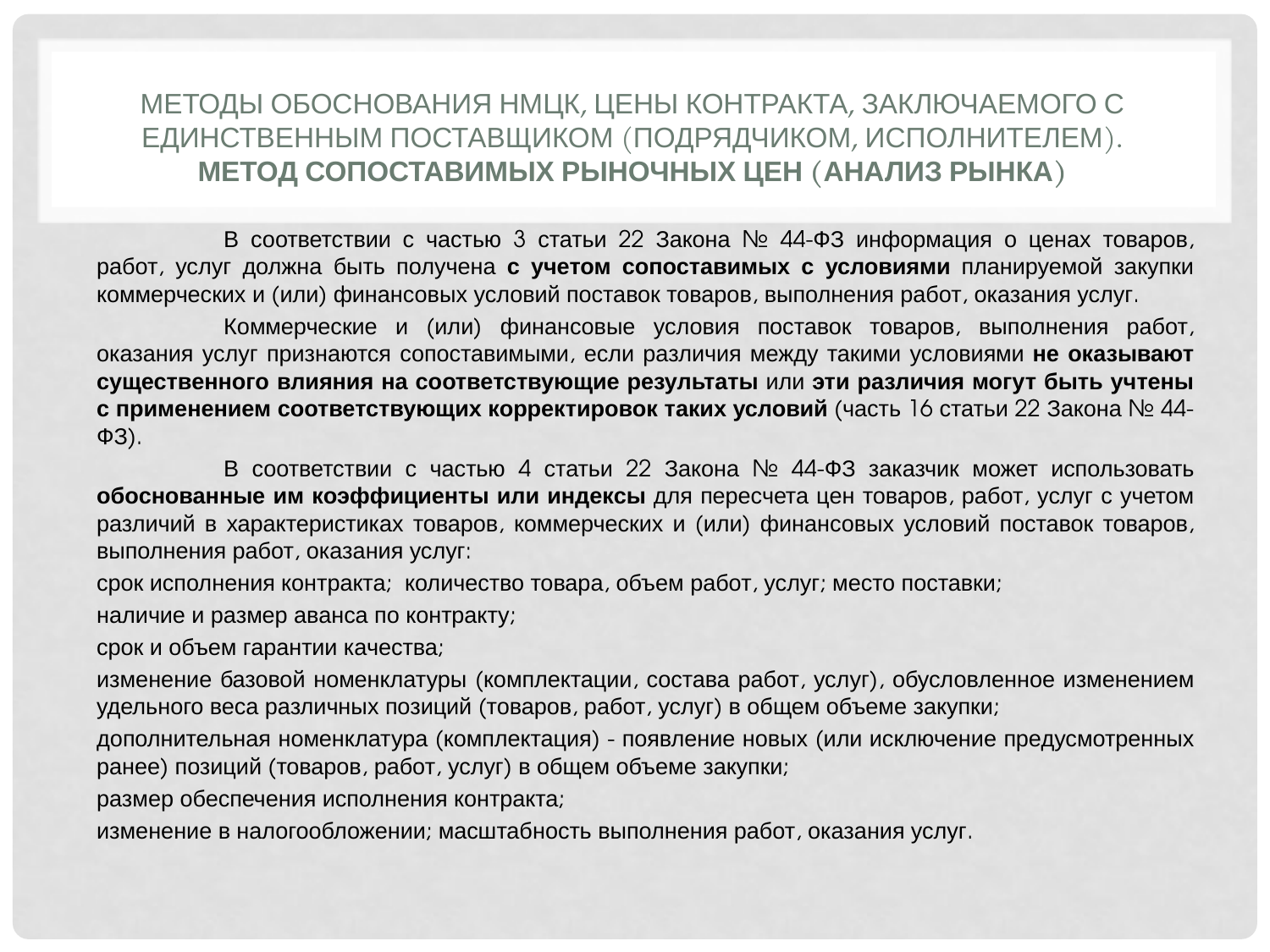

# методы обоснования НМЦК, цены контракта, заключаемого с единственным поставщиком (подрядчиком, исполнителем). Метод сопоставимых рыночных цен (анализ рынка)
	В соответствии с частью 3 статьи 22 Закона № 44-ФЗ информация о ценах товаров, работ, услуг должна быть получена с учетом сопоставимых с условиями планируемой закупки коммерческих и (или) финансовых условий поставок товаров, выполнения работ, оказания услуг.
	Коммерческие и (или) финансовые условия поставок товаров, выполнения работ, оказания услуг признаются сопоставимыми, если различия между такими условиями не оказывают существенного влияния на соответствующие результаты или эти различия могут быть учтены с применением соответствующих корректировок таких условий (часть 16 статьи 22 Закона № 44-ФЗ).
	В соответствии с частью 4 статьи 22 Закона № 44-ФЗ заказчик может использовать обоснованные им коэффициенты или индексы для пересчета цен товаров, работ, услуг с учетом различий в характеристиках товаров, коммерческих и (или) финансовых условий поставок товаров, выполнения работ, оказания услуг:
срок исполнения контракта;  количество товара, объем работ, услуг; место поставки;
наличие и размер аванса по контракту;
срок и объем гарантии качества;
изменение базовой номенклатуры (комплектации, состава работ, услуг), обусловленное изменением удельного веса различных позиций (товаров, работ, услуг) в общем объеме закупки;
дополнительная номенклатура (комплектация) - появление новых (или исключение предусмотренных ранее) позиций (товаров, работ, услуг) в общем объеме закупки;
размер обеспечения исполнения контракта;
изменение в налогообложении; масштабность выполнения работ, оказания услуг.